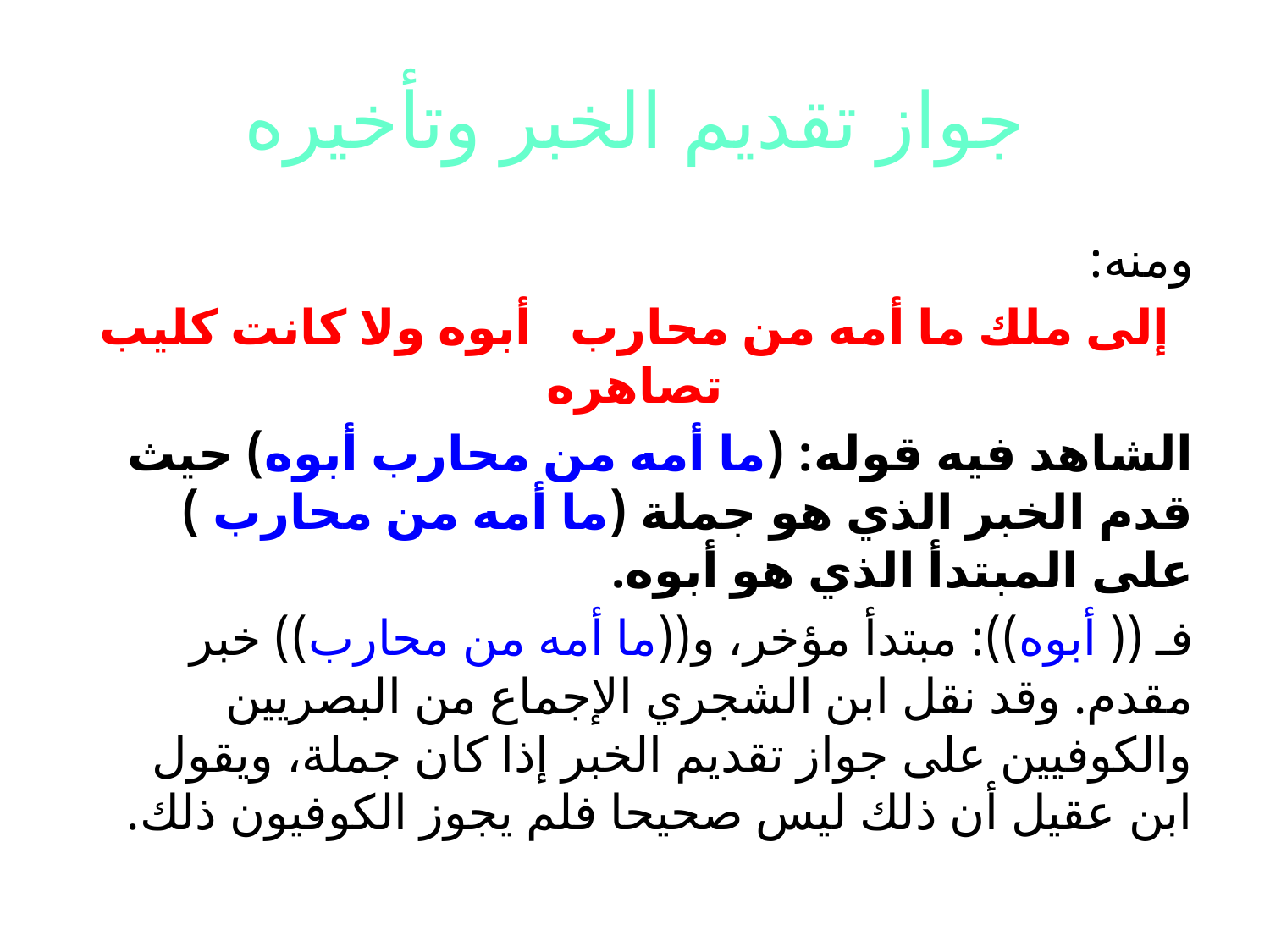

# جواز تقديم الخبر وتأخيره
ومنه:
إلى ملك ما أمه من محارب   أبوه ولا كانت كليب تصاهره
الشاهد فيه قوله: (ما أمه من محارب أبوه) حيث قدم الخبر الذي هو جملة (ما أمه من محارب ) على المبتدأ الذي هو أبوه.
فـ (( أبوه)): مبتدأ مؤخر، و((ما أمه من محارب)) خبر مقدم. وقد نقل ابن الشجري الإجماع من البصريين والكوفيين على جواز تقديم الخبر إذا كان جملة، ويقول ابن عقيل أن ذلك ليس صحيحا فلم يجوز الكوفيون ذلك.